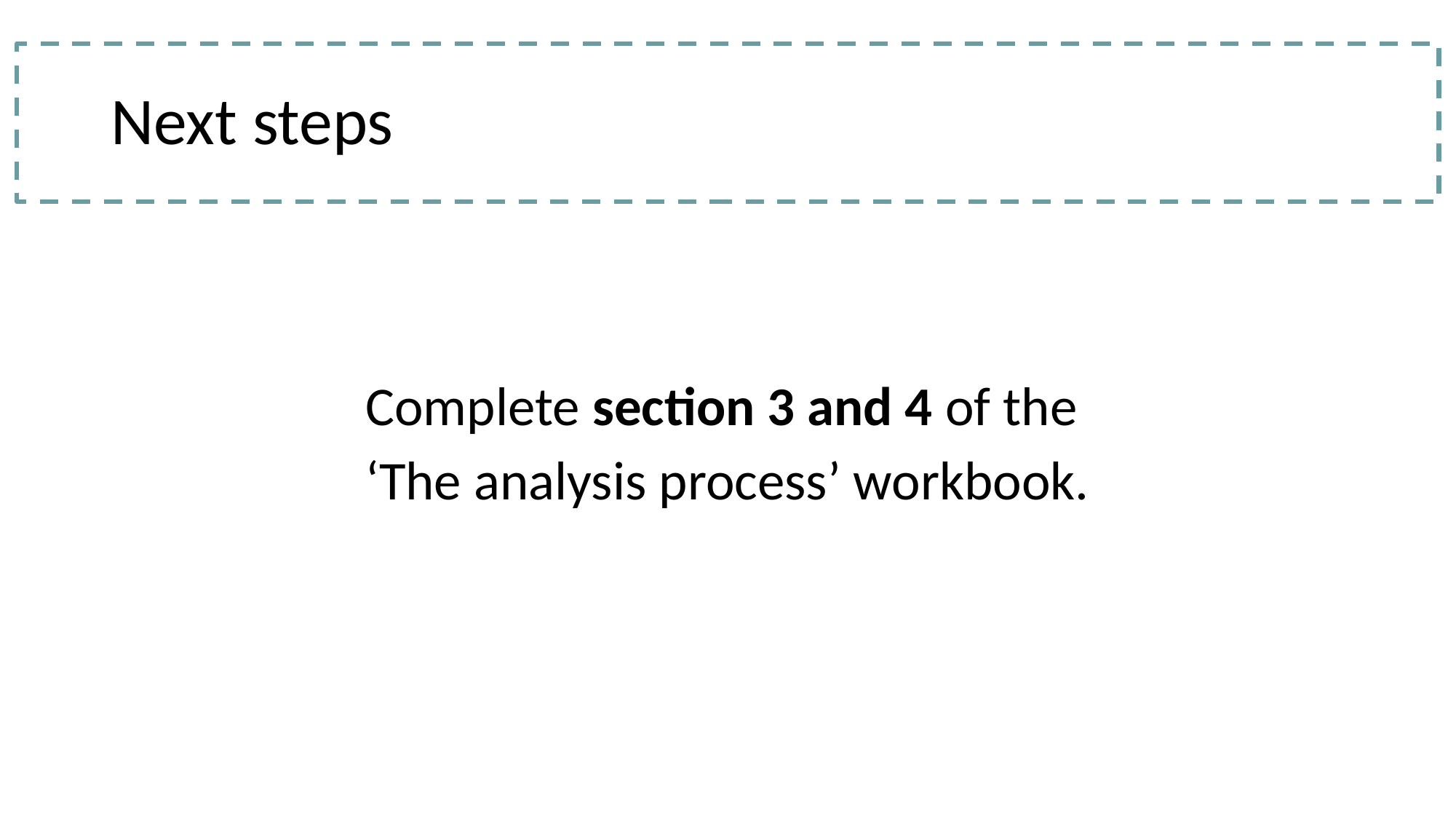

# Next steps

Complete section 3 and 4 of the
‘The analysis process’ workbook.